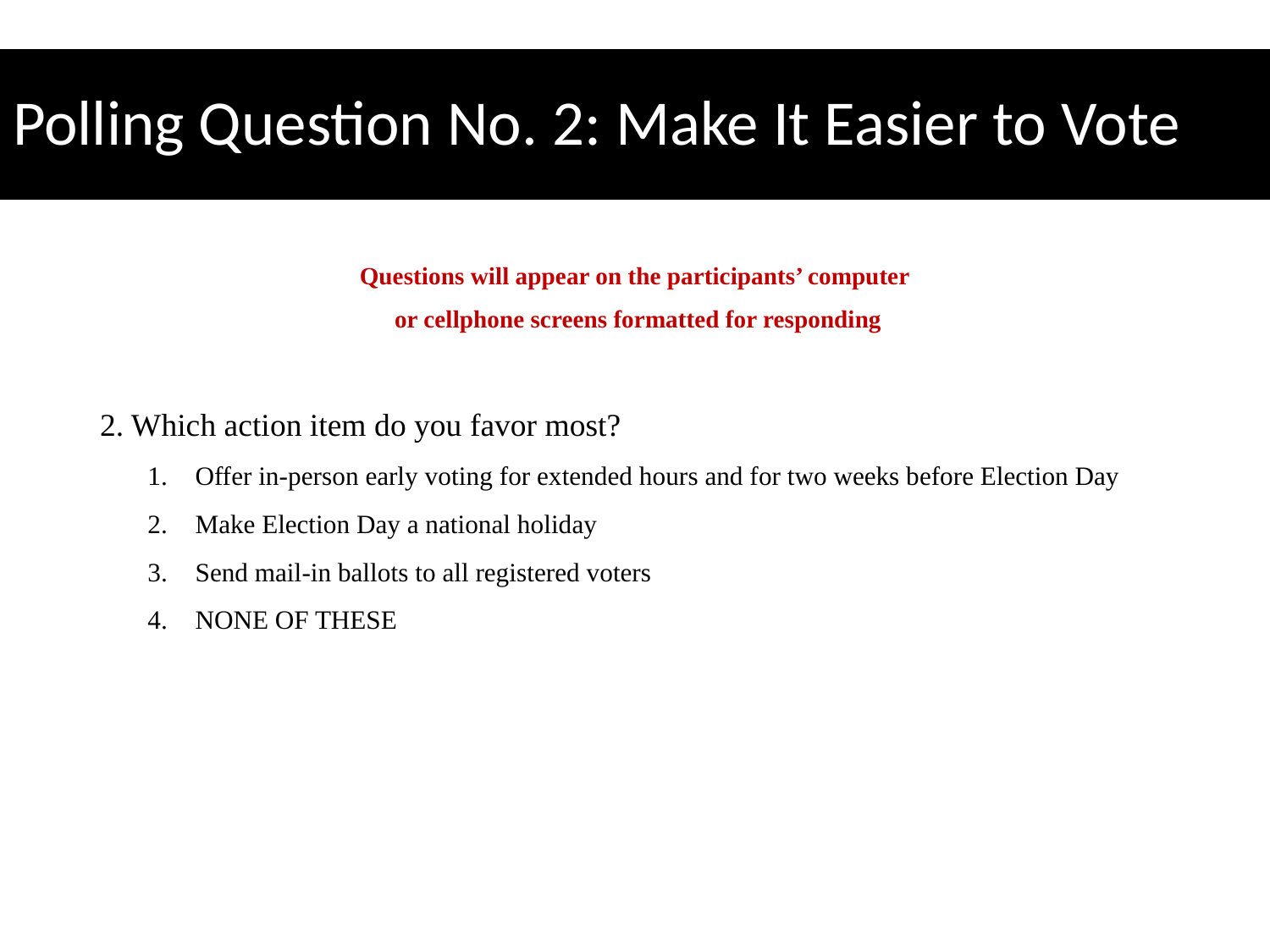

# Polling Question No. 2: Make It Easier to Vote
Questions will appear on the participants’ computer
 or cellphone screens formatted for responding

2. Which action item do you favor most?
Offer in-person early voting for extended hours and for two weeks before Election Day
Make Election Day a national holiday
Send mail-in ballots to all registered voters
NONE OF THESE